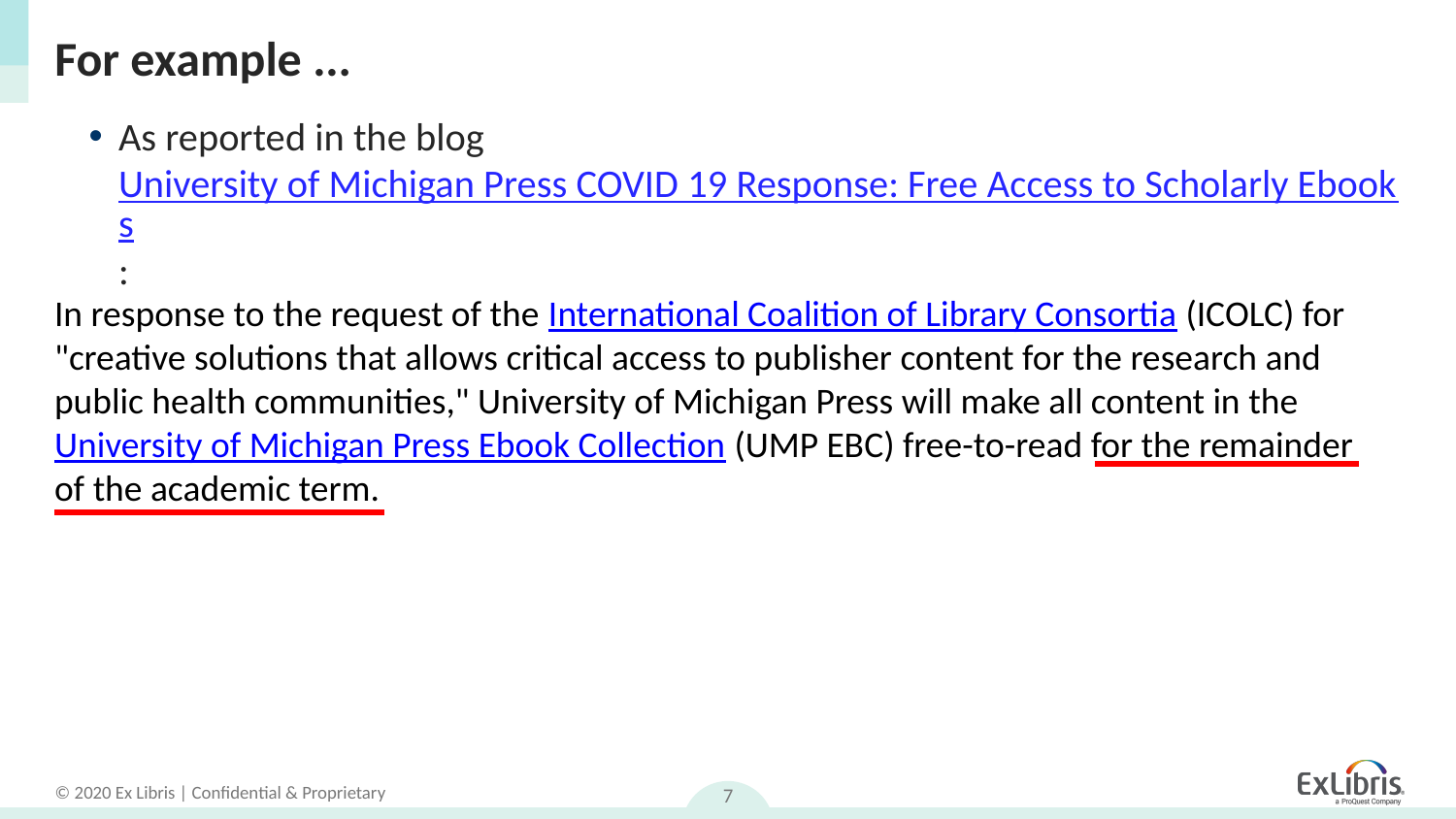

# For example ...
As reported in the blog University of Michigan Press COVID 19 Response: Free Access to Scholarly Ebooks:

In response to the request of the International Coalition of Library Consortia (ICOLC) for "creative solutions that allows critical access to publisher content for the research and public health communities," University of Michigan Press will make all content in the University of Michigan Press Ebook Collection (UMP EBC) free-to-read for the remainder of the academic term.

7